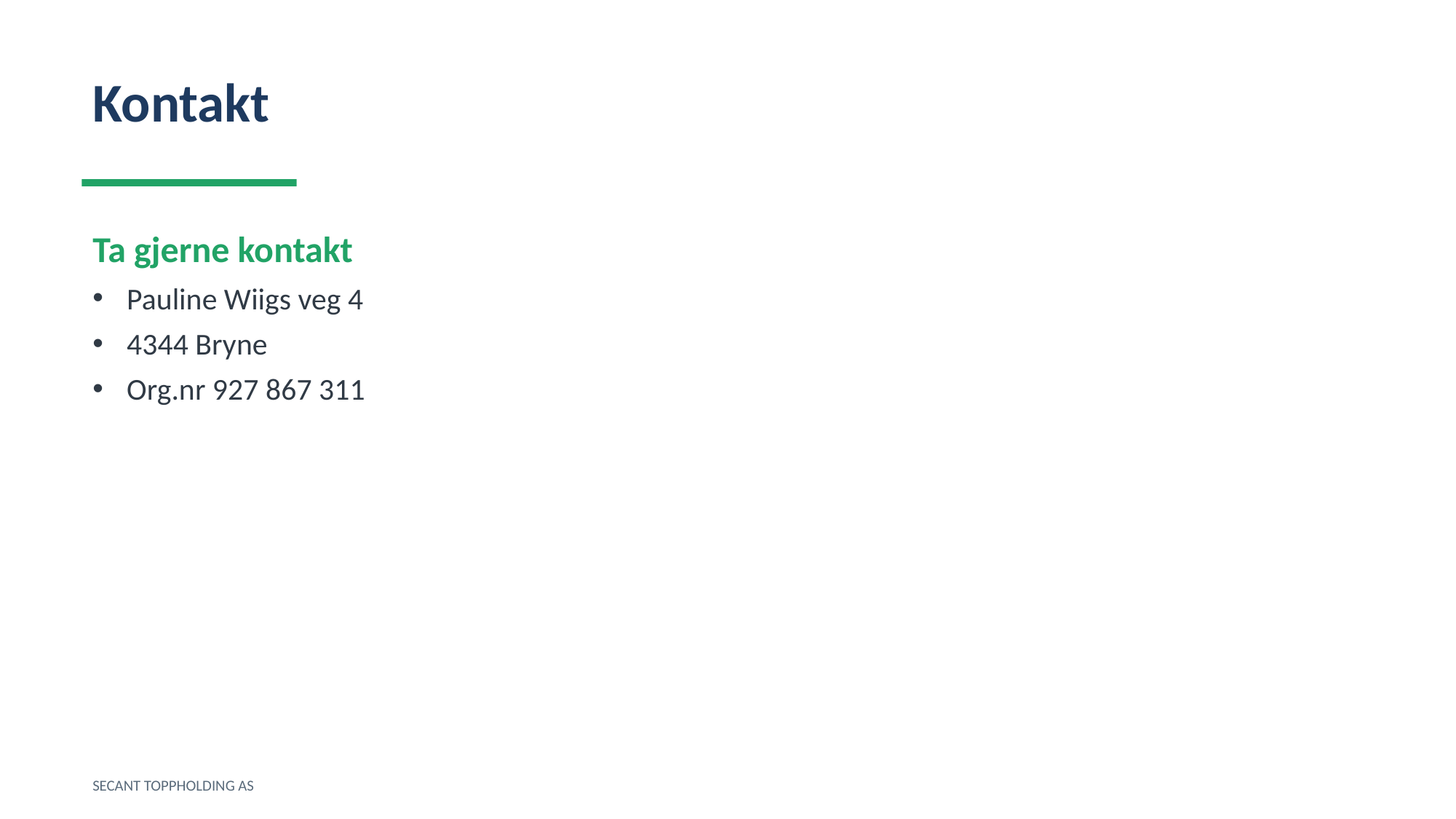

Kontakt

Ta gjerne kontakt
Pauline Wiigs veg 4
4344 Bryne
Org.nr 927 867 311
SECANT TOPPHOLDING AS